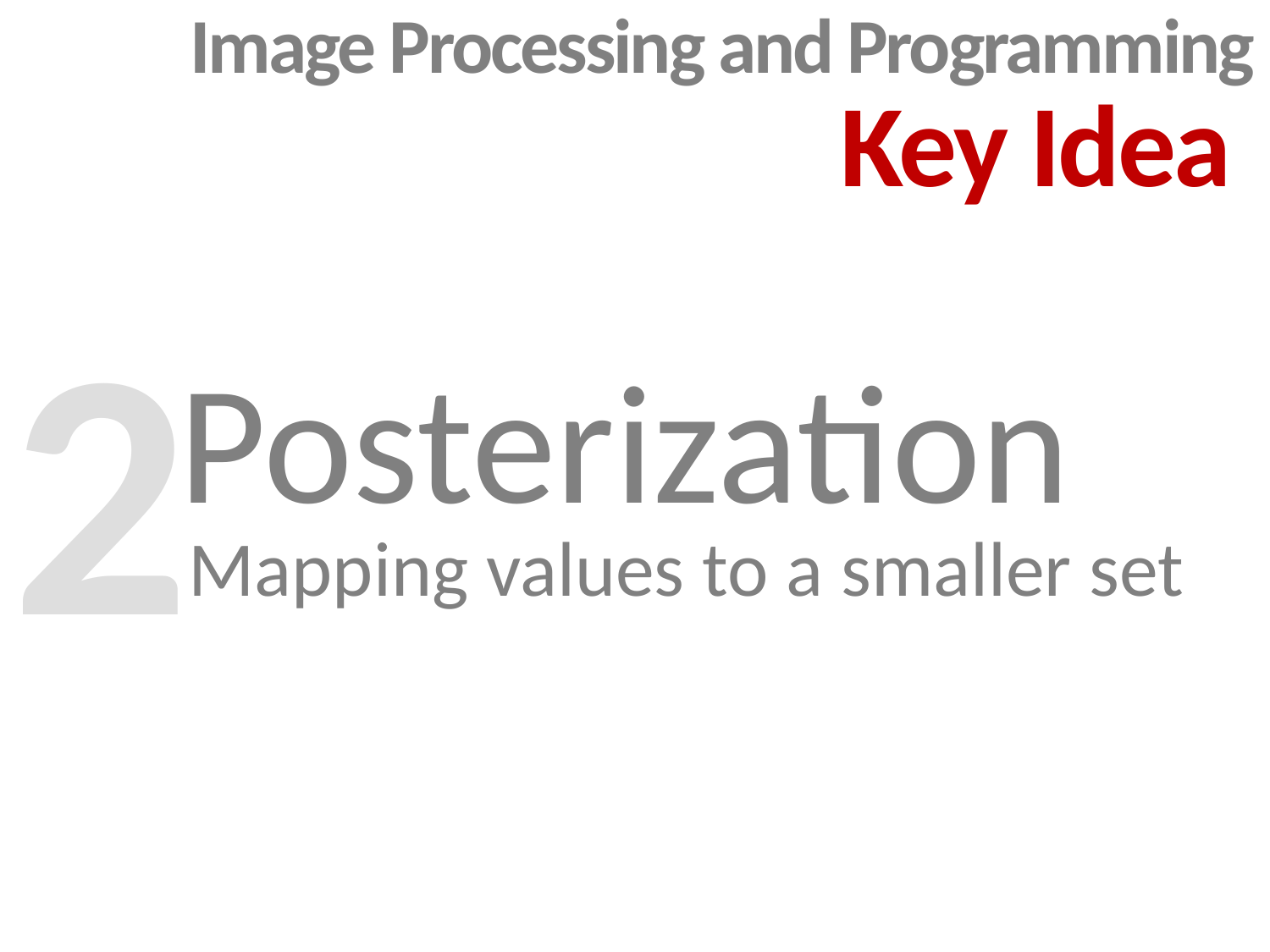

Image Processing and Programming
Key Idea
2
Posterization
Mapping values to a smaller set